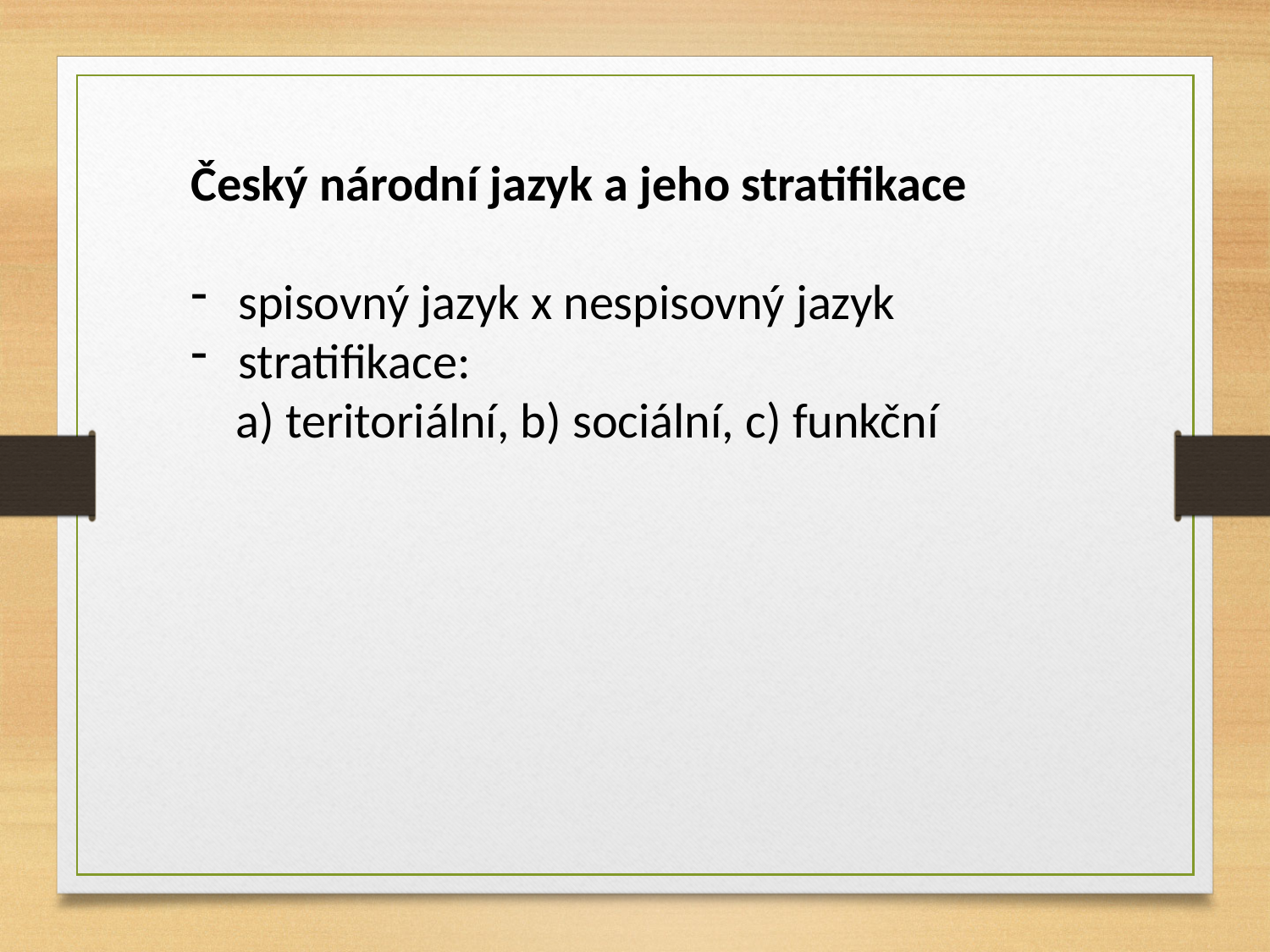

Český národní jazyk a jeho stratifikace

spisovný jazyk x nespisovný jazyk
stratifikace:
    a) teritoriální, b) sociální, c) funkční